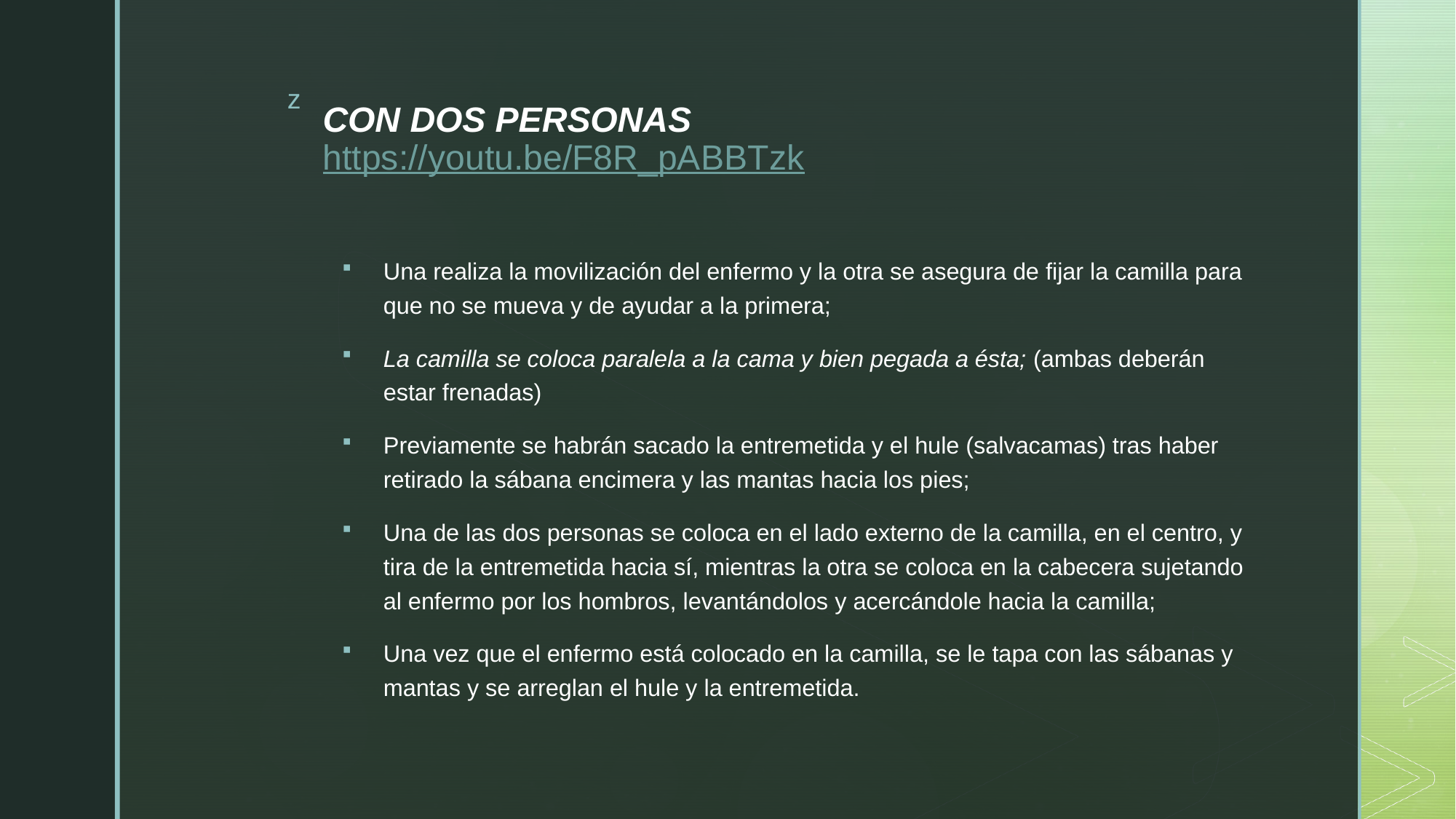

# CON DOS PERSONAS https://youtu.be/F8R_pABBTzk
Una realiza la movilización del enfermo y la otra se asegura de fijar la camilla para que no se mueva y de ayudar a la primera;
La camilla se coloca paralela a la cama y bien pegada a ésta; (ambas deberán estar frenadas)
Previamente se habrán sacado la entremetida y el hule (salvacamas) tras haber retirado la sábana encimera y las mantas hacia los pies;
Una de las dos personas se coloca en el lado externo de la camilla, en el centro, y tira de la entremetida hacia sí, mientras la otra se coloca en la cabecera sujetando al enfermo por los hombros, levantándolos y acercándole hacia la camilla;
Una vez que el enfermo está colocado en la camilla, se le tapa con las sábanas y mantas y se arreglan el hule y la entremetida.